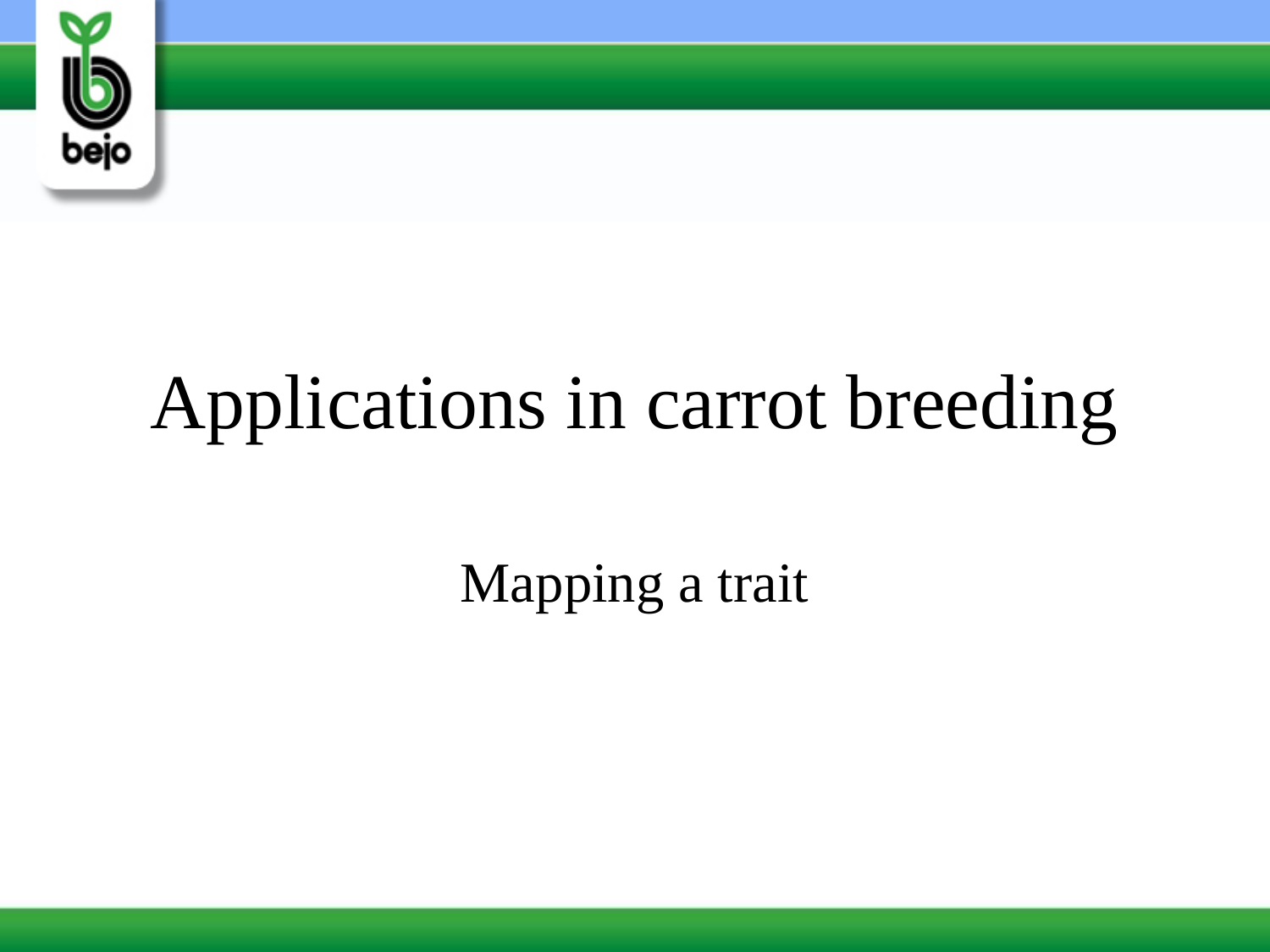

# Applications in carrot breeding
Mapping a trait